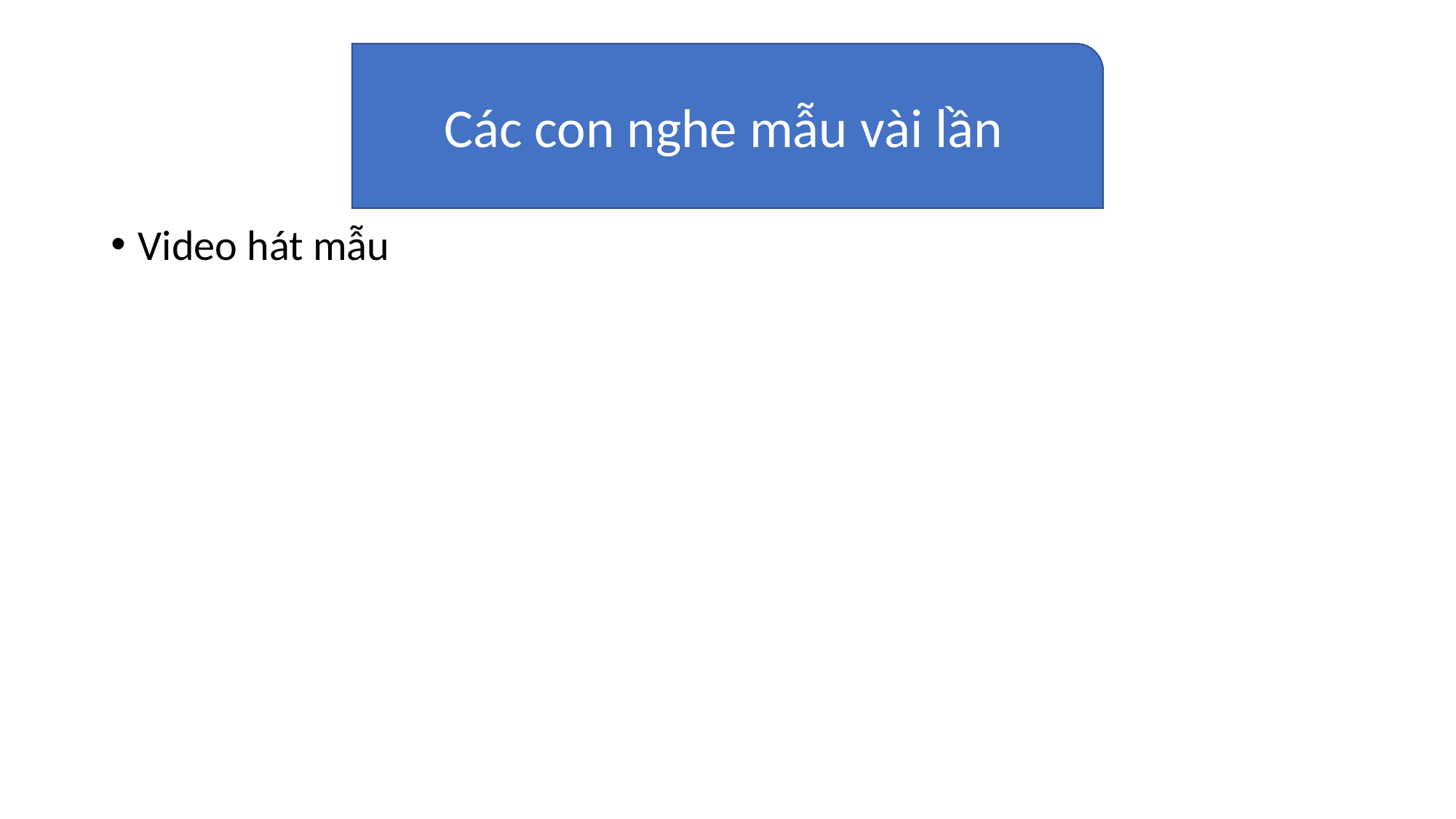

#
Các con nghe mẫu vài lần
Video hát mẫu